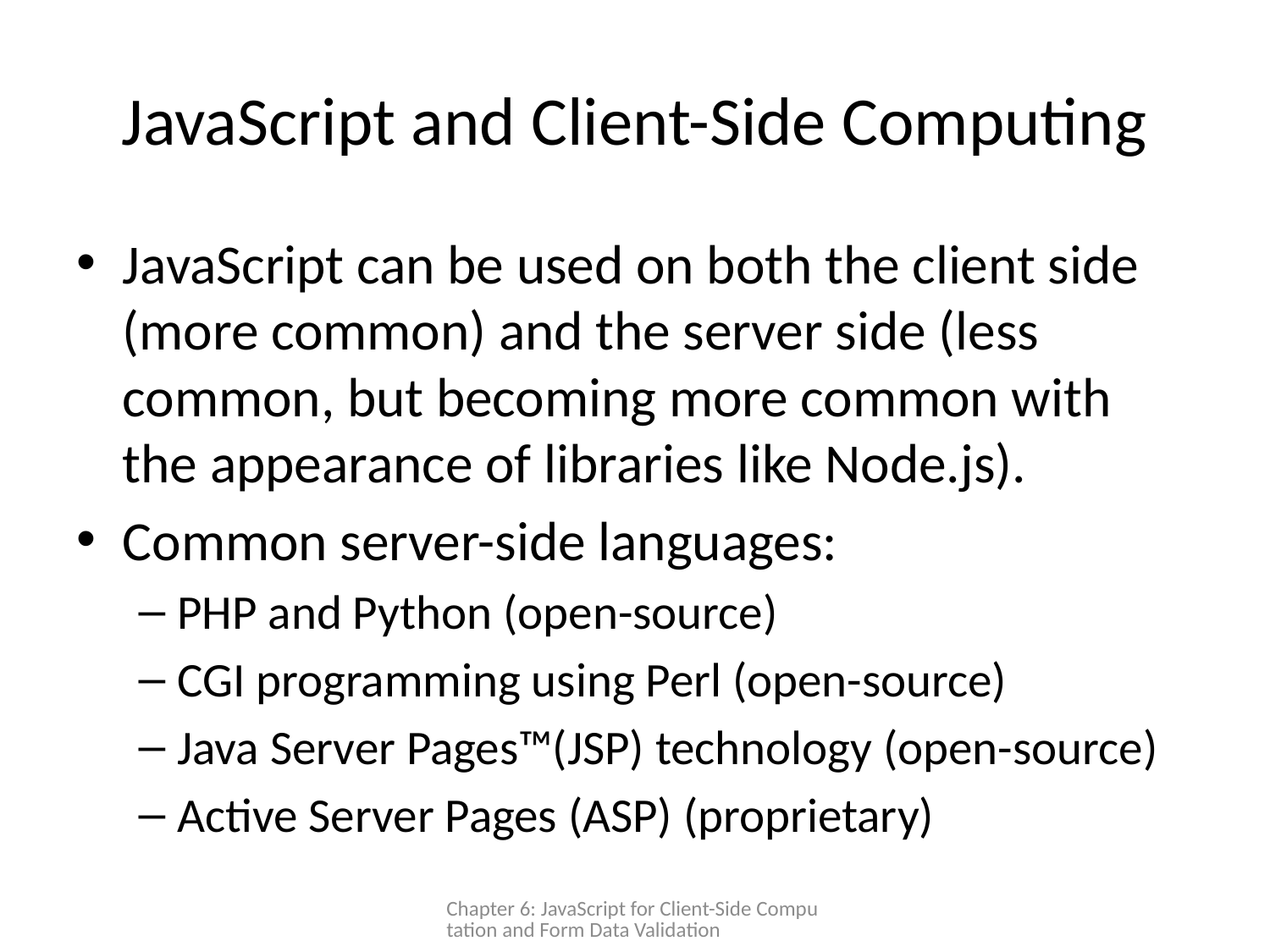

# JavaScript and Client-Side Computing
JavaScript can be used on both the client side (more common) and the server side (less common, but becoming more common with the appearance of libraries like Node.js).
Common server-side languages:
PHP and Python (open-source)
CGI programming using Perl (open-source)
Java Server Pages™(JSP) technology (open-source)
Active Server Pages (ASP) (proprietary)
Chapter 6: JavaScript for Client-Side Computation and Form Data Validation